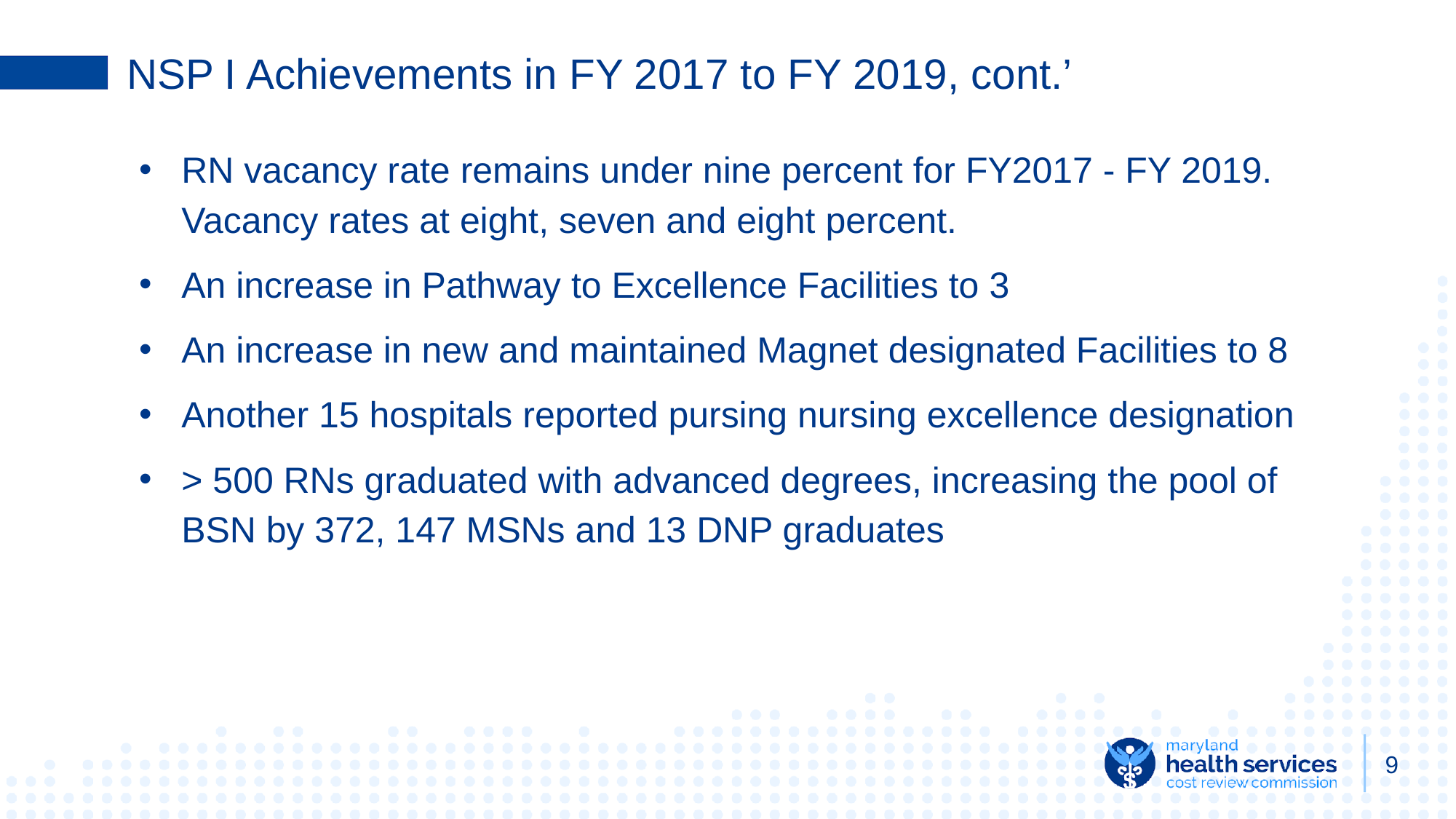

# NSP I Achievements in FY 2017 to FY 2019, cont.’
RN vacancy rate remains under nine percent for FY2017 - FY 2019. Vacancy rates at eight, seven and eight percent.
An increase in Pathway to Excellence Facilities to 3
An increase in new and maintained Magnet designated Facilities to 8
Another 15 hospitals reported pursing nursing excellence designation
> 500 RNs graduated with advanced degrees, increasing the pool of BSN by 372, 147 MSNs and 13 DNP graduates

9